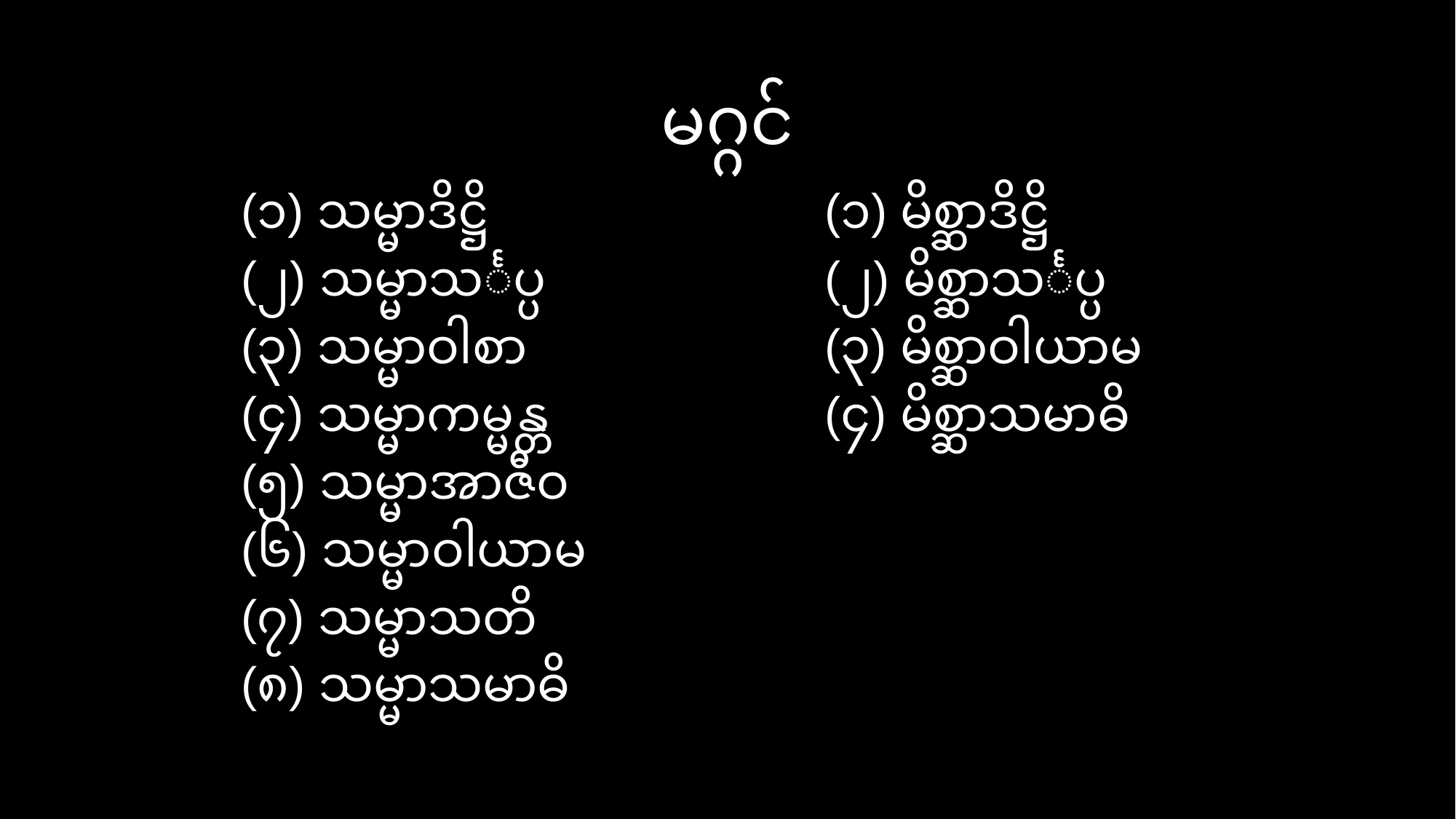

# မဂ္ဂင်
(၁) သမ္မာဒိဋ္ဌိ
(၂) သမ္မာသင်္ကပ္ပ
(၃) သမ္မာဝါစာ
(၄) သမ္မာကမ္မန္တ
(၅) သမ္မာအာဇီဝ
(၆) သမ္မာဝါယာမ
(၇) သမ္မာသတိ
(၈) သမ္မာသမာဓိ
(၁) မိစ္ဆာဒိဋ္ဌိ
(၂) မိစ္ဆာသင်္ကပ္ပ
(၃) မိစ္ဆာဝါယာမ
(၄) မိစ္ဆာသမာဓိ